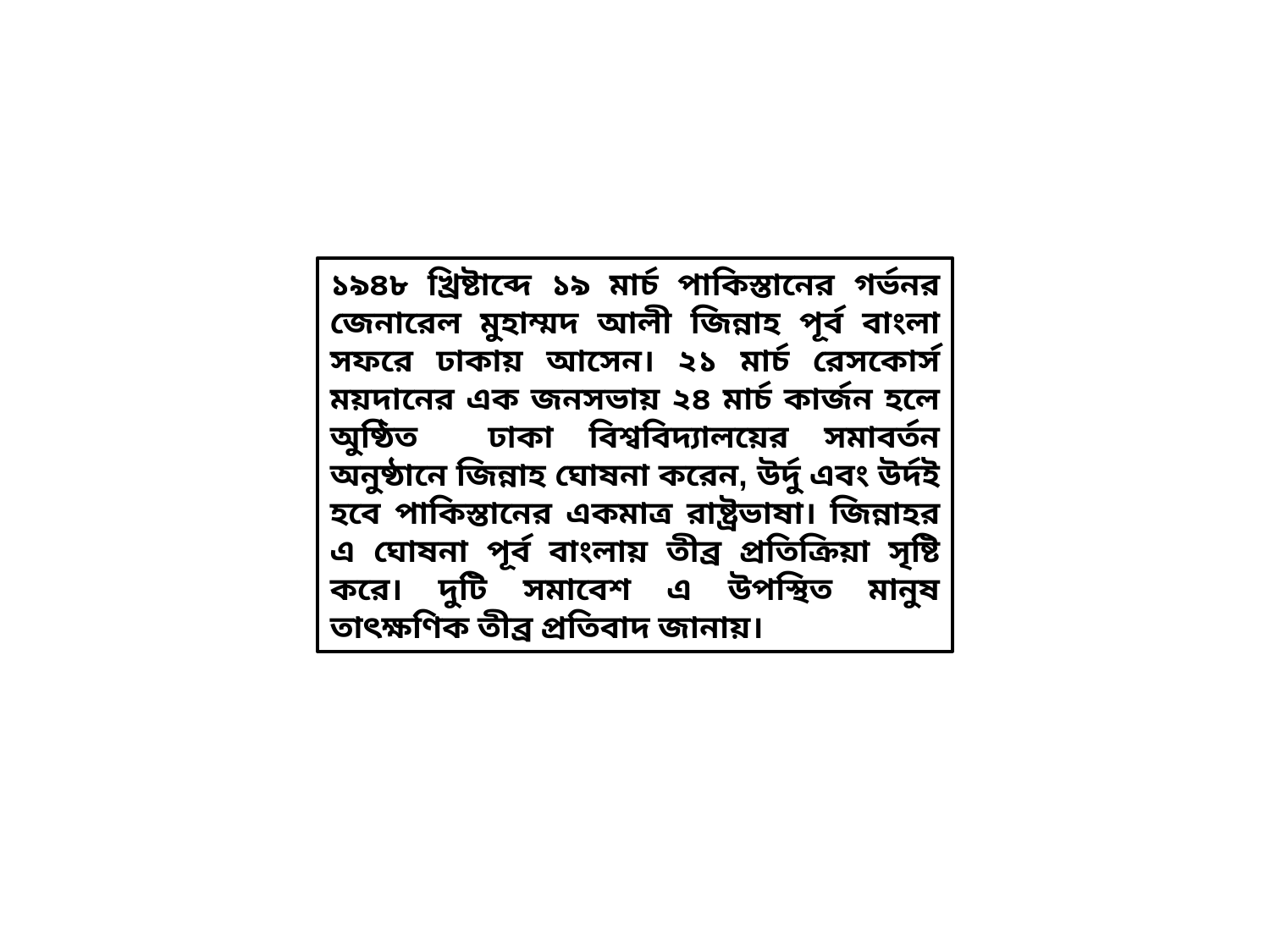

১৯৪৮ খ্রিষ্টাব্দে ১৯ মার্চ পাকিস্তানের গর্ভনর জেনারেল মুহাম্মদ আলী জিন্নাহ পূর্ব বাংলা সফরে ঢাকায় আসেন। ২১ মার্চ রেসকোর্স ময়দানের এক জনসভায় ২৪ মার্চ কার্জন হলে অুষ্ঠিত  ঢাকা বিশ্ববিদ্যালয়ের সমাবর্তন অনুষ্ঠানে জিন্নাহ ঘোষনা করেন, উর্দু এবং উর্দই হবে পাকিস্তানের একমাত্র রাষ্ট্রভাষা। জিন্নাহর এ ঘোষনা পূর্ব বাংলায় তীব্র প্রতিক্রিয়া সৃষ্টি করে। দুটি সমাবেশ এ উপস্থিত মানুষ তাৎক্ষণিক তীব্র প্রতিবাদ জানায়।